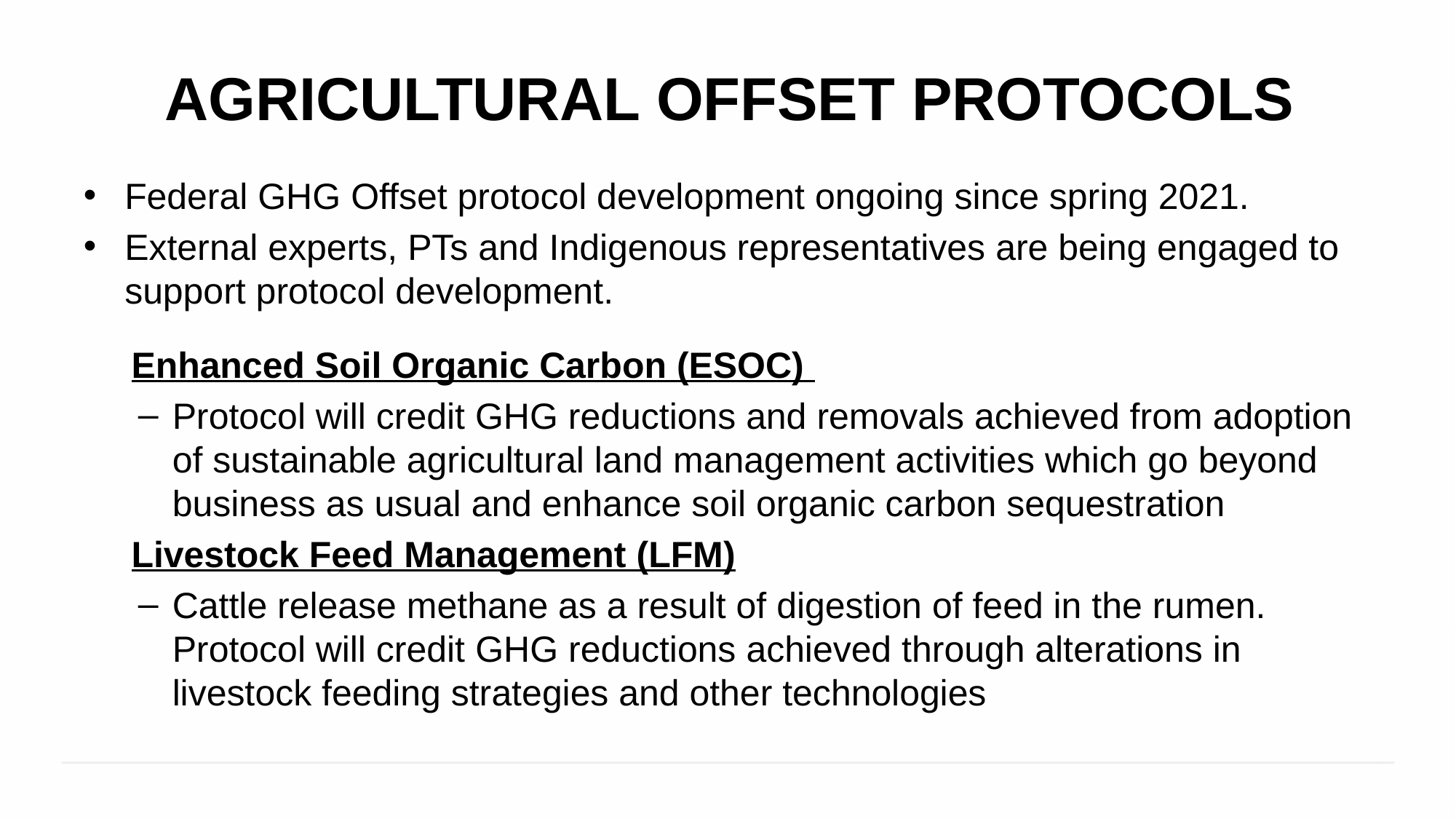

# Agricultural Offset Protocols
Federal GHG Offset protocol development ongoing since spring 2021.
External experts, PTs and Indigenous representatives are being engaged to support protocol development.

Enhanced Soil Organic Carbon (ESOC)
Protocol will credit GHG reductions and removals achieved from adoption of sustainable agricultural land management activities which go beyond business as usual and enhance soil organic carbon sequestration
Livestock Feed Management (LFM)
Cattle release methane as a result of digestion of feed in the rumen. Protocol will credit GHG reductions achieved through alterations in livestock feeding strategies and other technologies